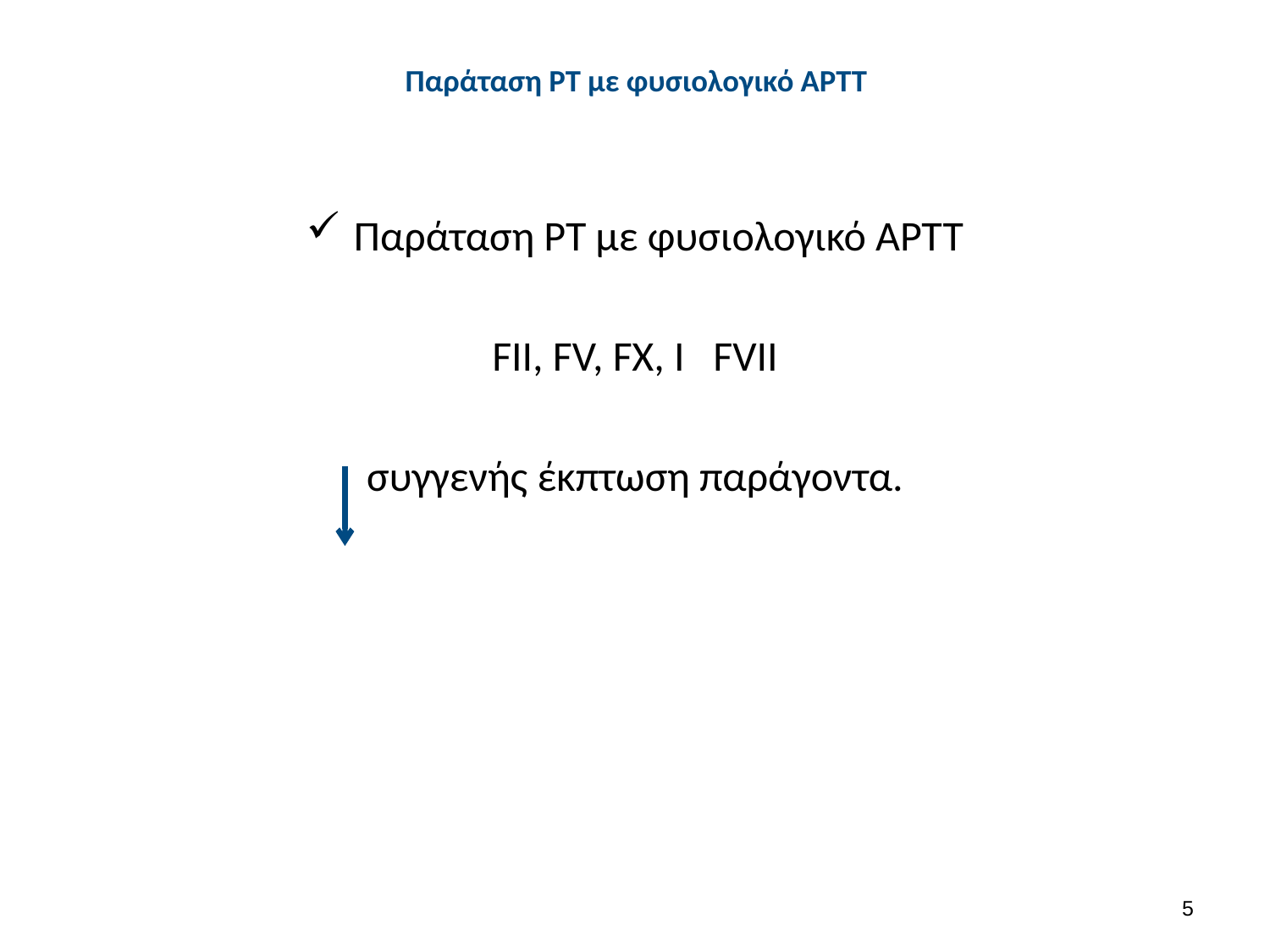

# Παράταση ΡΤ με φυσιολογικό ΑΡΤΤ
Παράταση ΡΤ με φυσιολογικό ΑΡΤΤ
FII, FV, FX, I   FVII
συγγενής έκπτωση παράγοντα.

5